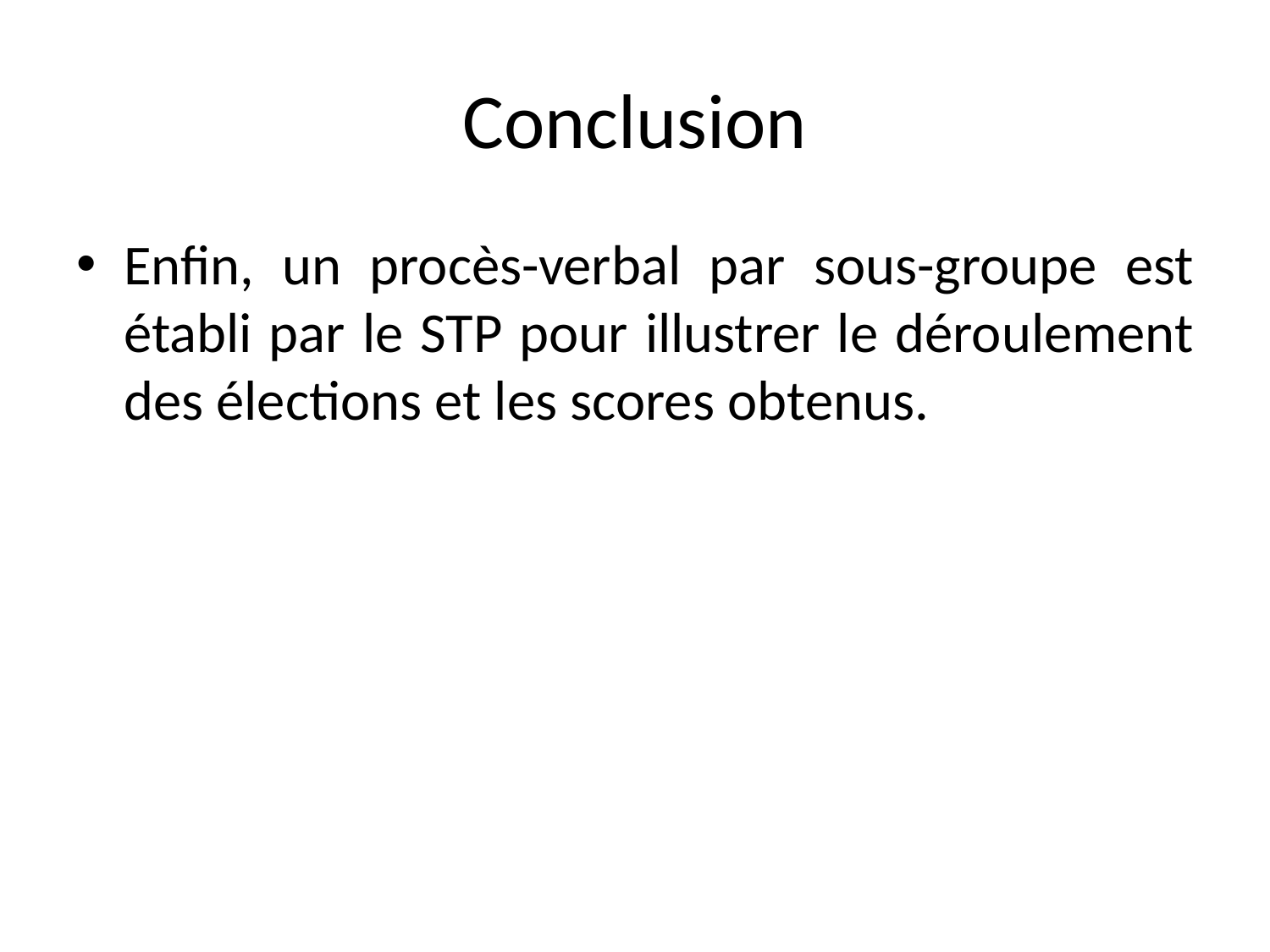

# Conclusion
Enfin, un procès-verbal par sous-groupe est établi par le STP pour illustrer le déroulement des élections et les scores obtenus.